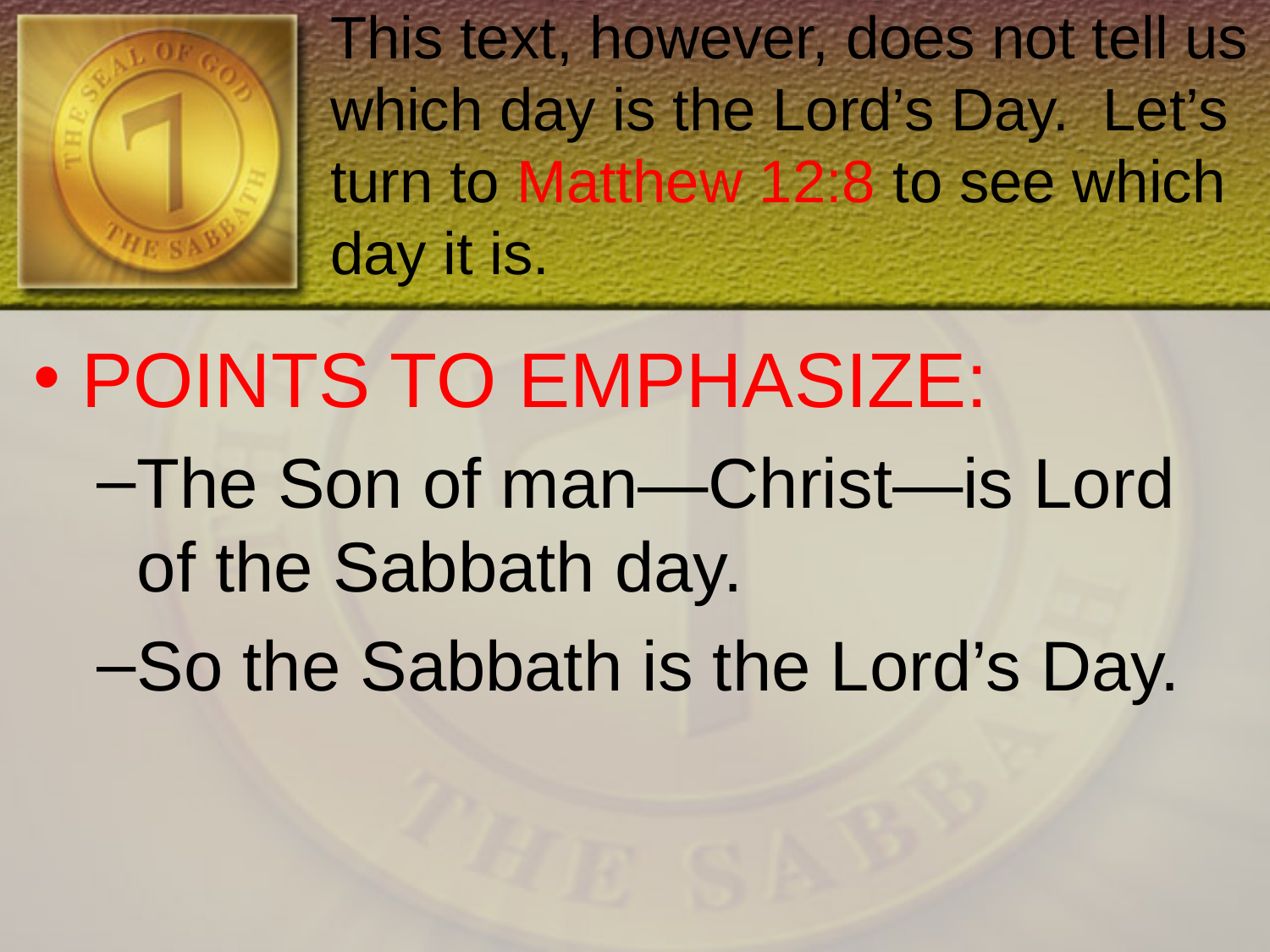

# This text, however, does not tell us which day is the Lord’s Day.  Let’s turn to Matthew 12:8 to see which day it is.
POINTS TO EMPHASIZE:
The Son of man—Christ—is Lord of the Sabbath day.
So the Sabbath is the Lord’s Day.